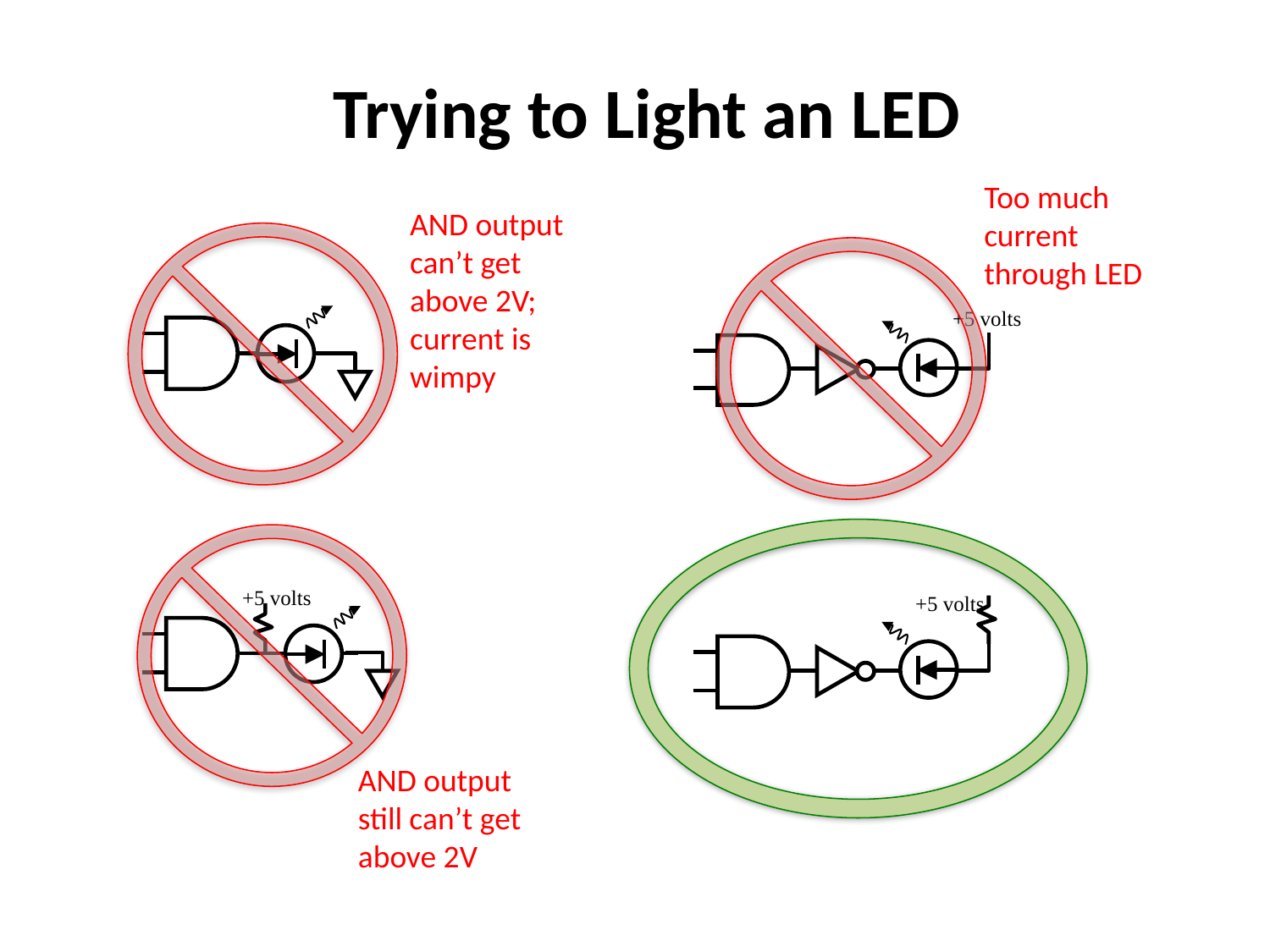

Trying to Light an LED
Too much current through LED

AND output can’t get above 2V;
current is wimpy

+5 volts

AND output still can’t get above 2V
+5 volts

+5 volts